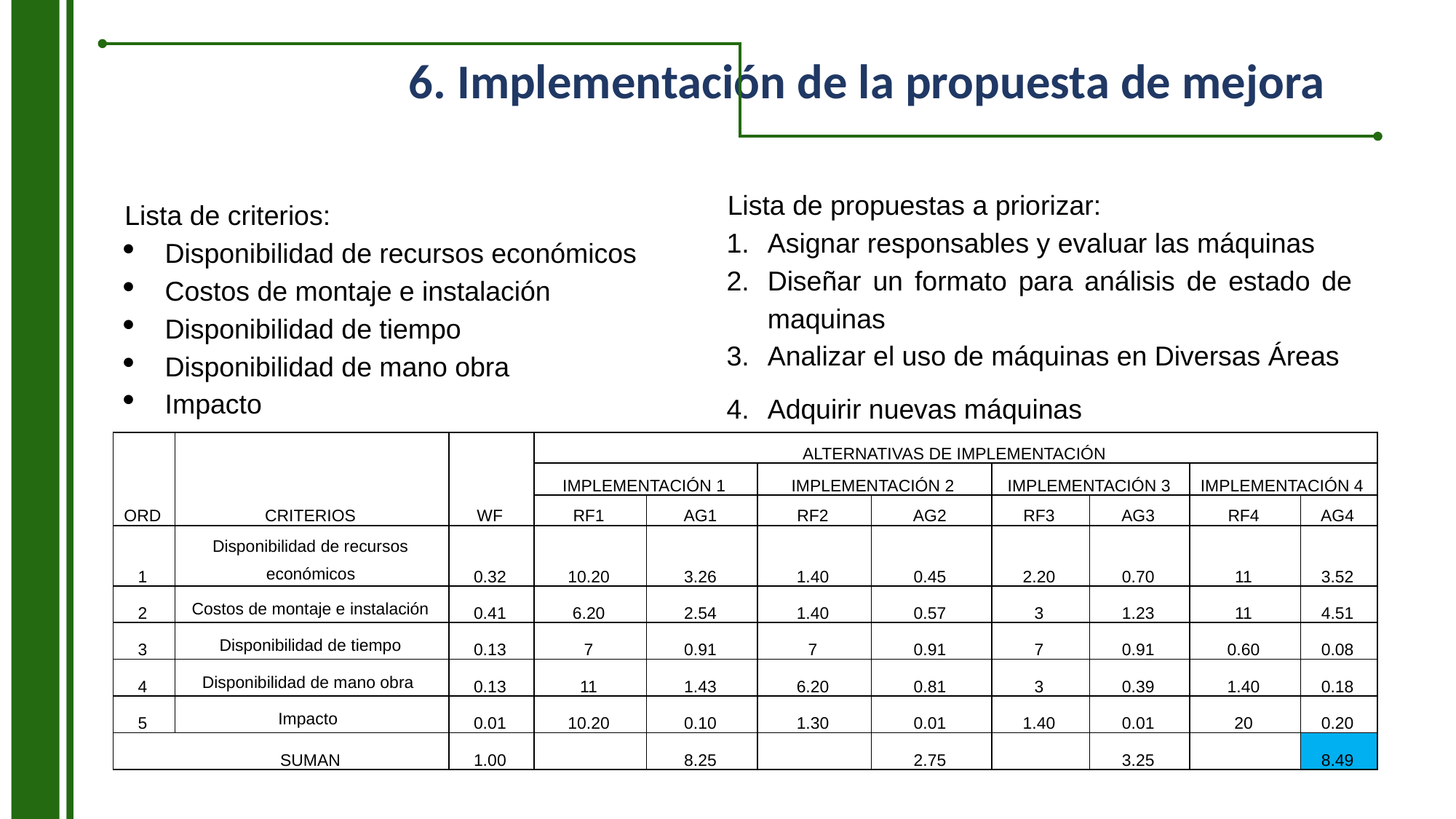

# 6. Implementación de la propuesta de mejora
Lista de propuestas a priorizar:
Asignar responsables y evaluar las máquinas
Diseñar un formato para análisis de estado de maquinas
Analizar el uso de máquinas en Diversas Áreas
Adquirir nuevas máquinas
Lista de criterios:
Disponibilidad de recursos económicos
Costos de montaje e instalación
Disponibilidad de tiempo
Disponibilidad de mano obra
Impacto
| ORD | CRITERIOS | WF | ALTERNATIVAS DE IMPLEMENTACIÓN |  |  |  |  |  |  |  |
| --- | --- | --- | --- | --- | --- | --- | --- | --- | --- | --- |
|  |  |  | IMPLEMENTACIÓN 1 |  | IMPLEMENTACIÓN 2 |  | IMPLEMENTACIÓN 3 |  | IMPLEMENTACIÓN 4 |  |
|  |  |  | RF1 | AG1 | RF2 | AG2 | RF3 | AG3 | RF4 | AG4 |
| 1 | Disponibilidad de recursos económicos | 0.32 | 10.20 | 3.26 | 1.40 | 0.45 | 2.20 | 0.70 | 11 | 3.52 |
| 2 | Costos de montaje e instalación | 0.41 | 6.20 | 2.54 | 1.40 | 0.57 | 3 | 1.23 | 11 | 4.51 |
| 3 | Disponibilidad de tiempo | 0.13 | 7 | 0.91 | 7 | 0.91 | 7 | 0.91 | 0.60 | 0.08 |
| 4 | Disponibilidad de mano obra | 0.13 | 11 | 1.43 | 6.20 | 0.81 | 3 | 0.39 | 1.40 | 0.18 |
| 5 | Impacto | 0.01 | 10.20 | 0.10 | 1.30 | 0.01 | 1.40 | 0.01 | 20 | 0.20 |
|  | SUMAN | 1.00 |  | 8.25 |  | 2.75 |  | 3.25 |  | 8.49 |